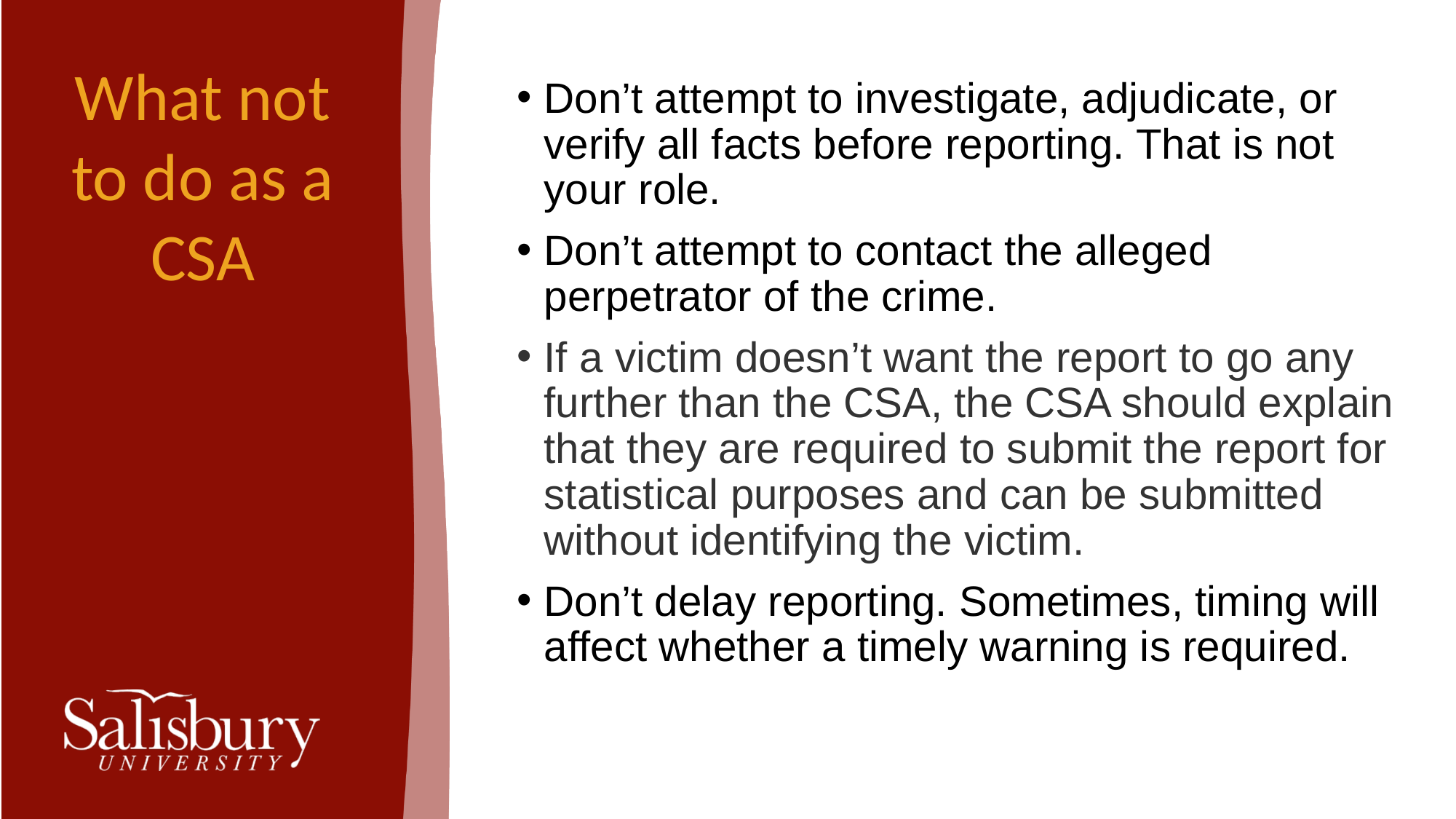

# What not to do as a CSA
Don’t attempt to investigate, adjudicate, or verify all facts before reporting. That is not your role.
Don’t attempt to contact the alleged perpetrator of the crime.
If a victim doesn’t want the report to go any further than the CSA, the CSA should explain that they are required to submit the report for statistical purposes and can be submitted without identifying the victim.
Don’t delay reporting. Sometimes, timing will affect whether a timely warning is required.